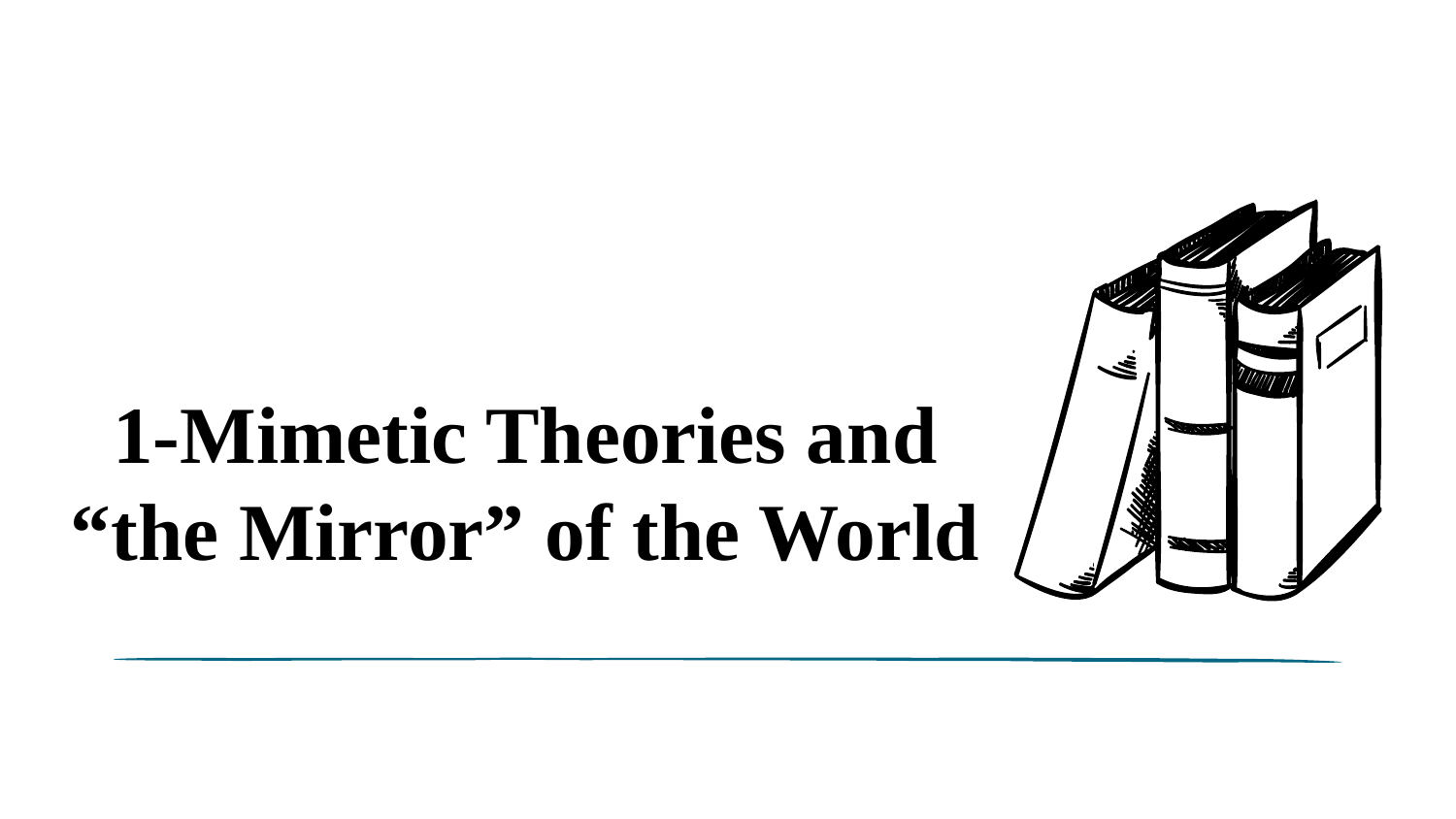

# 1-Mimetic Theories and “the Mirror” of the World